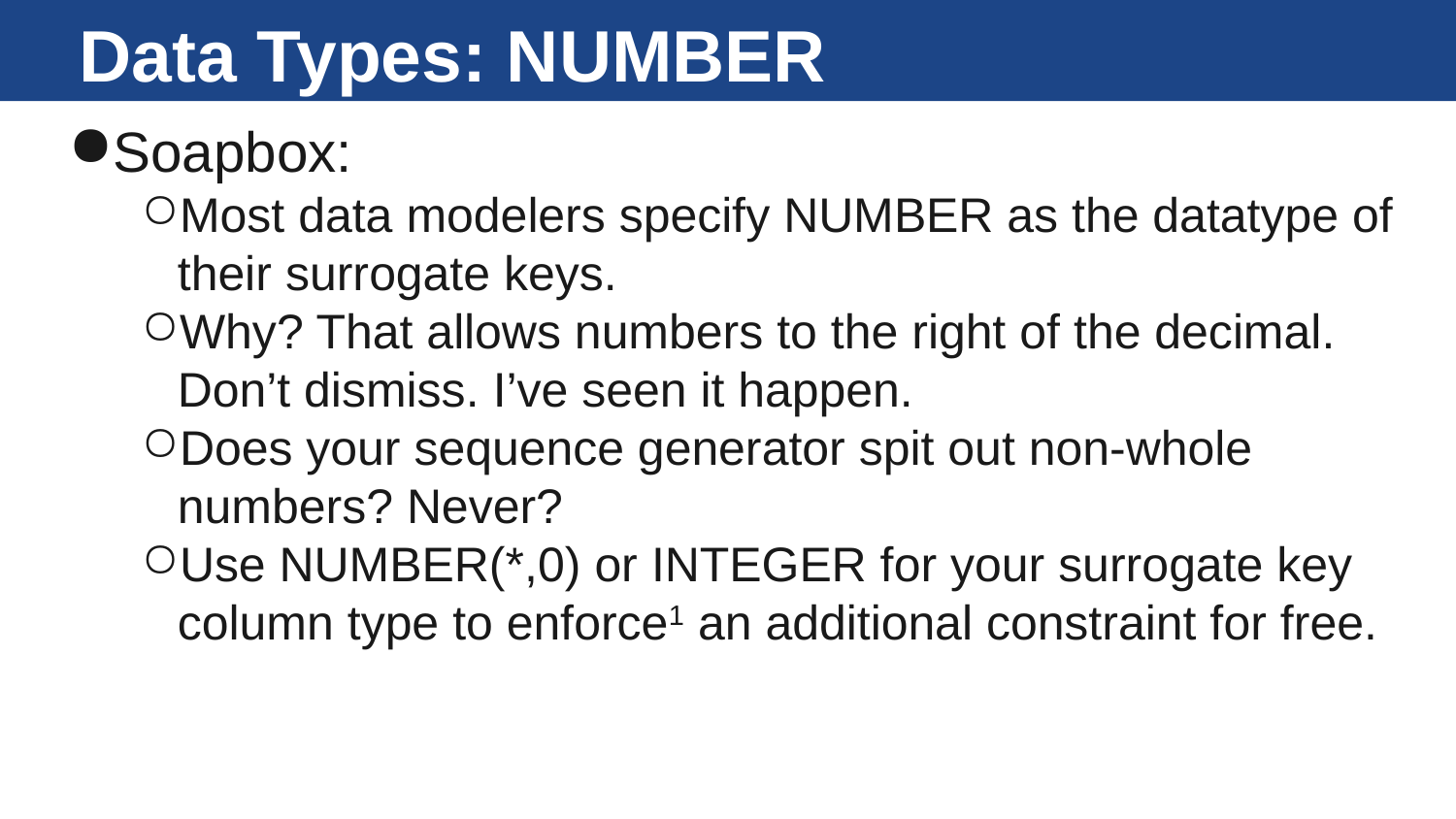

# Data Types: NUMBER
Soapbox:
Most data modelers specify NUMBER as the datatype of their surrogate keys.
Why? That allows numbers to the right of the decimal. Don’t dismiss. I’ve seen it happen.
Does your sequence generator spit out non-whole numbers? Never?
Use NUMBER(*,0) or INTEGER for your surrogate key column type to enforce1 an additional constraint for free.